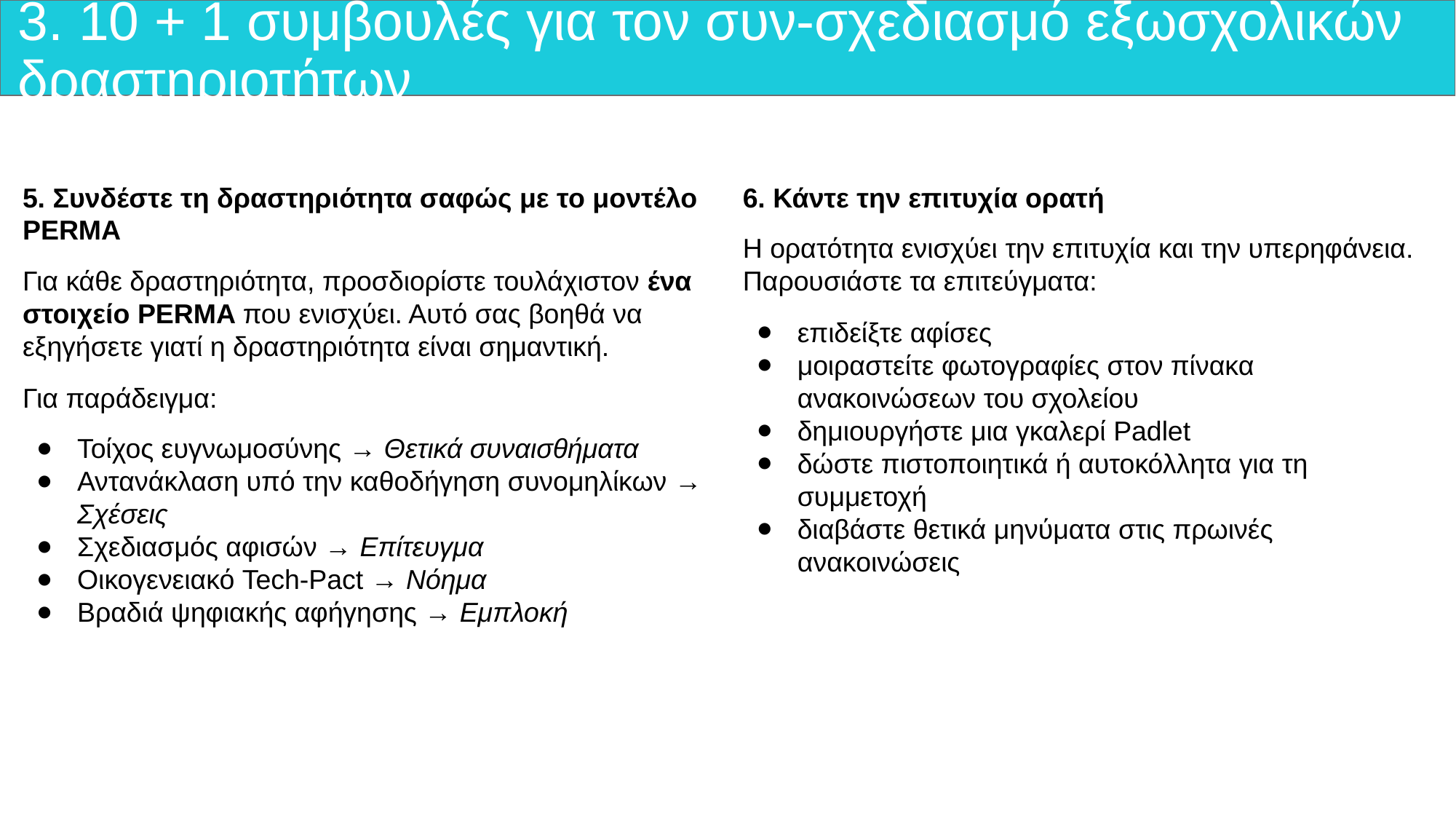

# 3. 10 + 1 συμβουλές για τον συν-σχεδιασμό εξωσχολικών δραστηριοτήτων

5. Συνδέστε τη δραστηριότητα σαφώς με το μοντέλο PERMA
Για κάθε δραστηριότητα, προσδιορίστε τουλάχιστον ένα στοιχείο PERMA που ενισχύει. Αυτό σας βοηθά να εξηγήσετε γιατί η δραστηριότητα είναι σημαντική.
Για παράδειγμα:
Τοίχος ευγνωμοσύνης → Θετικά συναισθήματα
Αντανάκλαση υπό την καθοδήγηση συνομηλίκων → Σχέσεις
Σχεδιασμός αφισών → Επίτευγμα
Οικογενειακό Tech-Pact → Νόημα
Βραδιά ψηφιακής αφήγησης → Εμπλοκή
6. Κάντε την επιτυχία ορατή
Η ορατότητα ενισχύει την επιτυχία και την υπερηφάνεια. Παρουσιάστε τα επιτεύγματα:
επιδείξτε αφίσες
μοιραστείτε φωτογραφίες στον πίνακα ανακοινώσεων του σχολείου
δημιουργήστε μια γκαλερί Padlet
δώστε πιστοποιητικά ή αυτοκόλλητα για τη συμμετοχή
διαβάστε θετικά μηνύματα στις πρωινές ανακοινώσεις